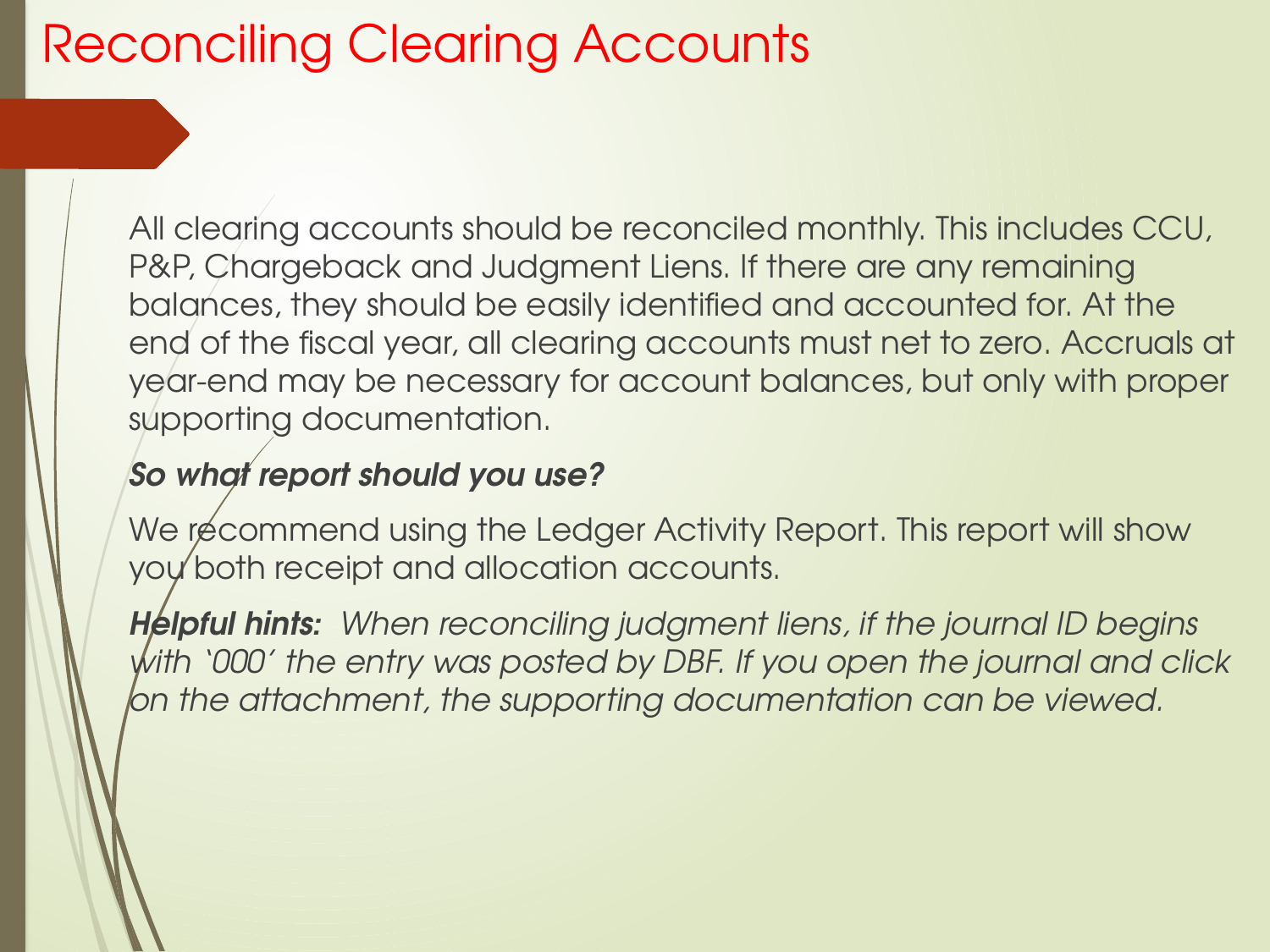

# Reconciling Clearing Accounts

All clearing accounts should be reconciled monthly. This includes CCU, P&P, Chargeback and Judgment Liens. If there are any remaining balances, they should be easily identified and accounted for. At the end of the fiscal year, all clearing accounts must net to zero. Accruals at year-end may be necessary for account balances, but only with proper supporting documentation.
So what report should you use?
We recommend using the Ledger Activity Report. This report will show you both receipt and allocation accounts.
Helpful hints:  When reconciling judgment liens, if the journal ID begins with ‘000’ the entry was posted by DBF. If you open the journal and click on the attachment, the supporting documentation can be viewed.